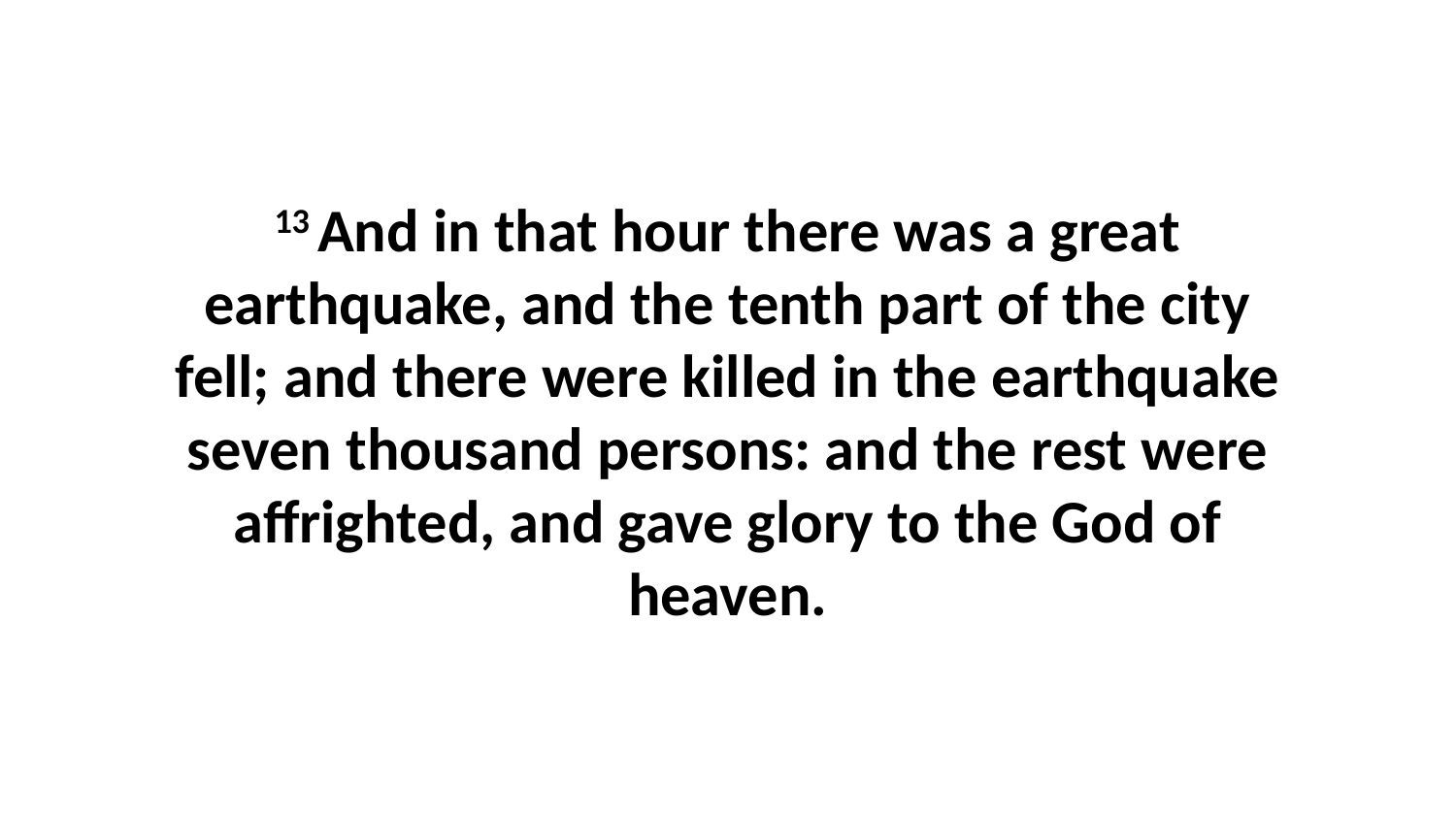

13 And in that hour there was a great earthquake, and the tenth part of the city fell; and there were killed in the earthquake seven thousand persons: and the rest were affrighted, and gave glory to the God of heaven.